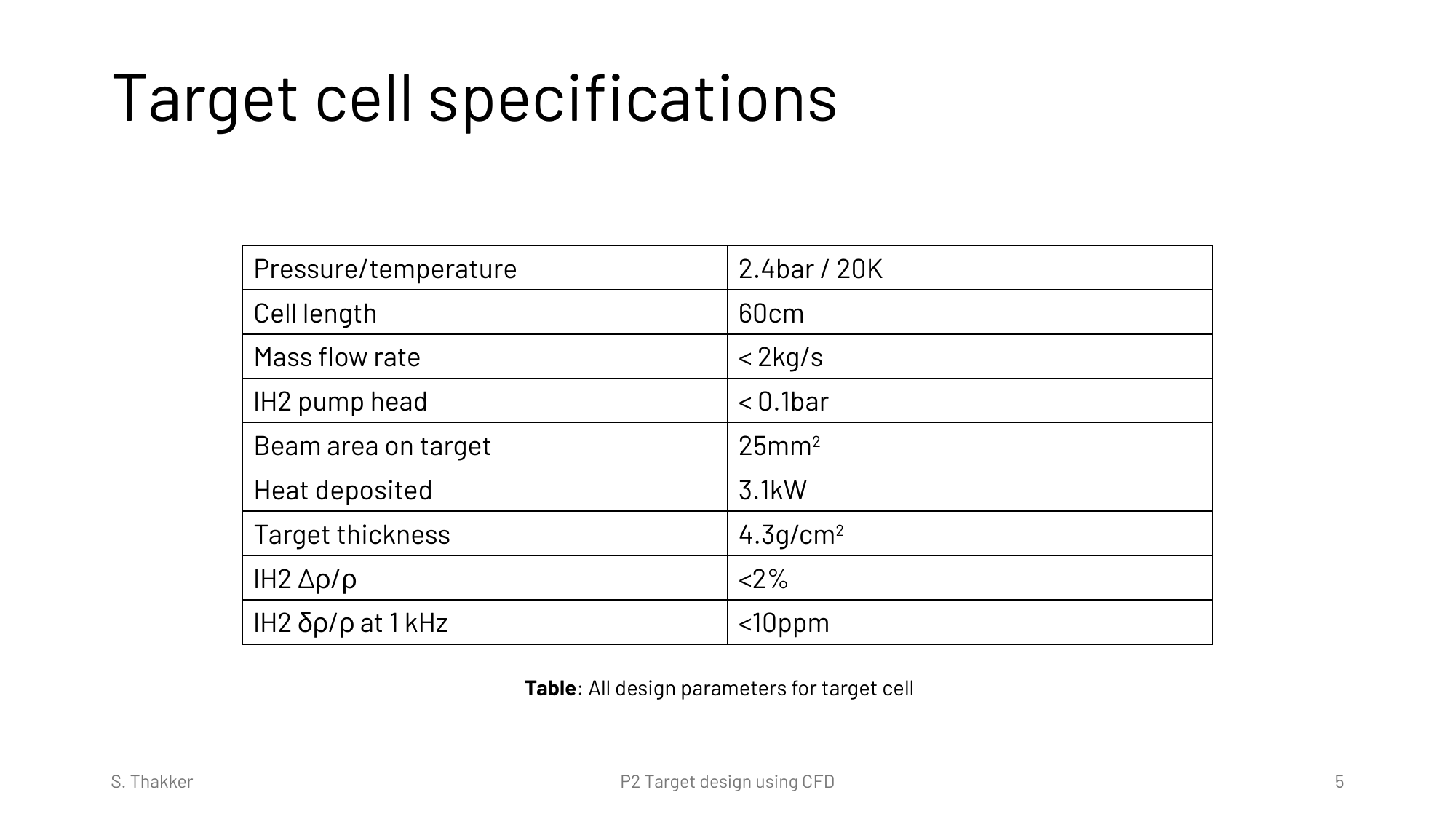

# Target cell specifications
| Pressure/temperature | 2.4bar / 20K |
| --- | --- |
| Cell length | 60cm |
| Mass flow rate | < 2kg/s |
| lH2 pump head | < 0.1bar |
| Beam area on target | 25mm2 |
| Heat deposited | 3.1kW |
| Target thickness | 4.3g/cm2 |
| lH2 ∆ρ/ρ | <2% |
| lH2 δρ/ρ at 1 kHz | <10ppm |
Table: All design parameters for target cell
S. Thakker
P2 Target design using CFD
5